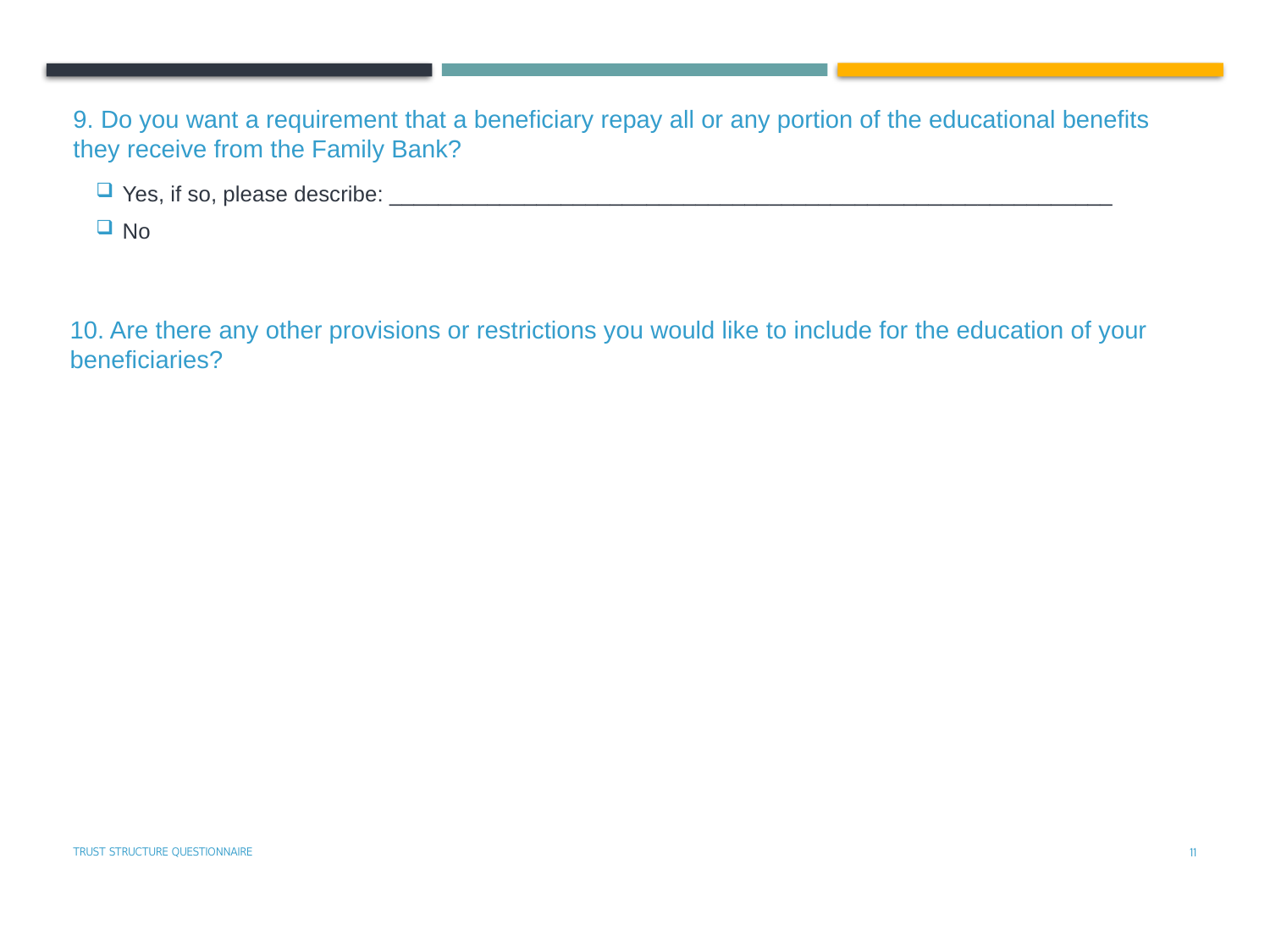

9. Do you want a requirement that a beneficiary repay all or any portion of the educational benefits they receive from the Family Bank?
Yes, if so, please describe: ___________________________________________________________
No
10. Are there any other provisions or restrictions you would like to include for the education of your beneficiaries?
Trust Structure Questionnaire
11